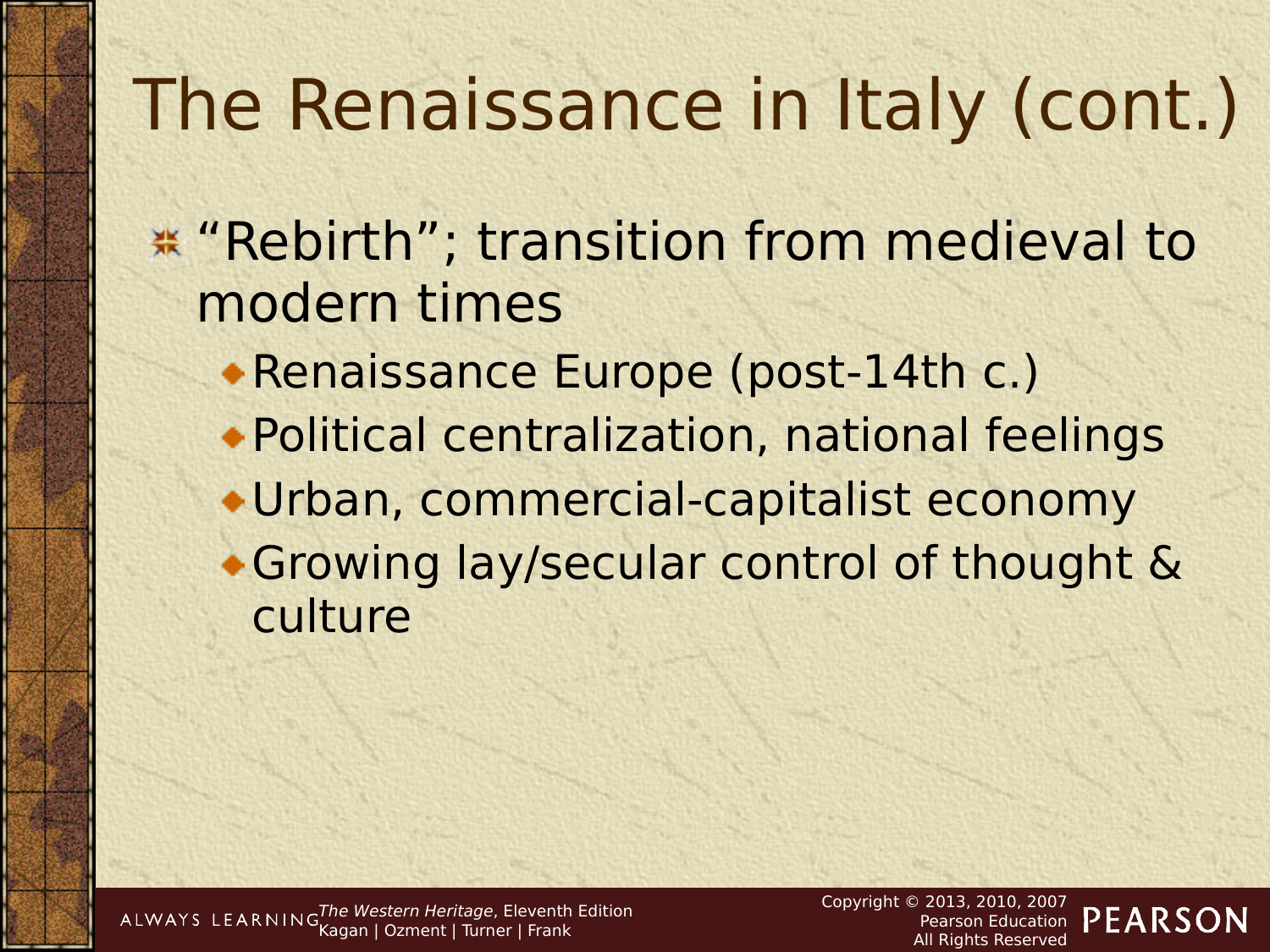

The Renaissance in Italy (cont.)
“Rebirth”; transition from medieval to modern times
Renaissance Europe (post-14th c.)
Political centralization, national feelings
Urban, commercial-capitalist economy
Growing lay/secular control of thought & culture